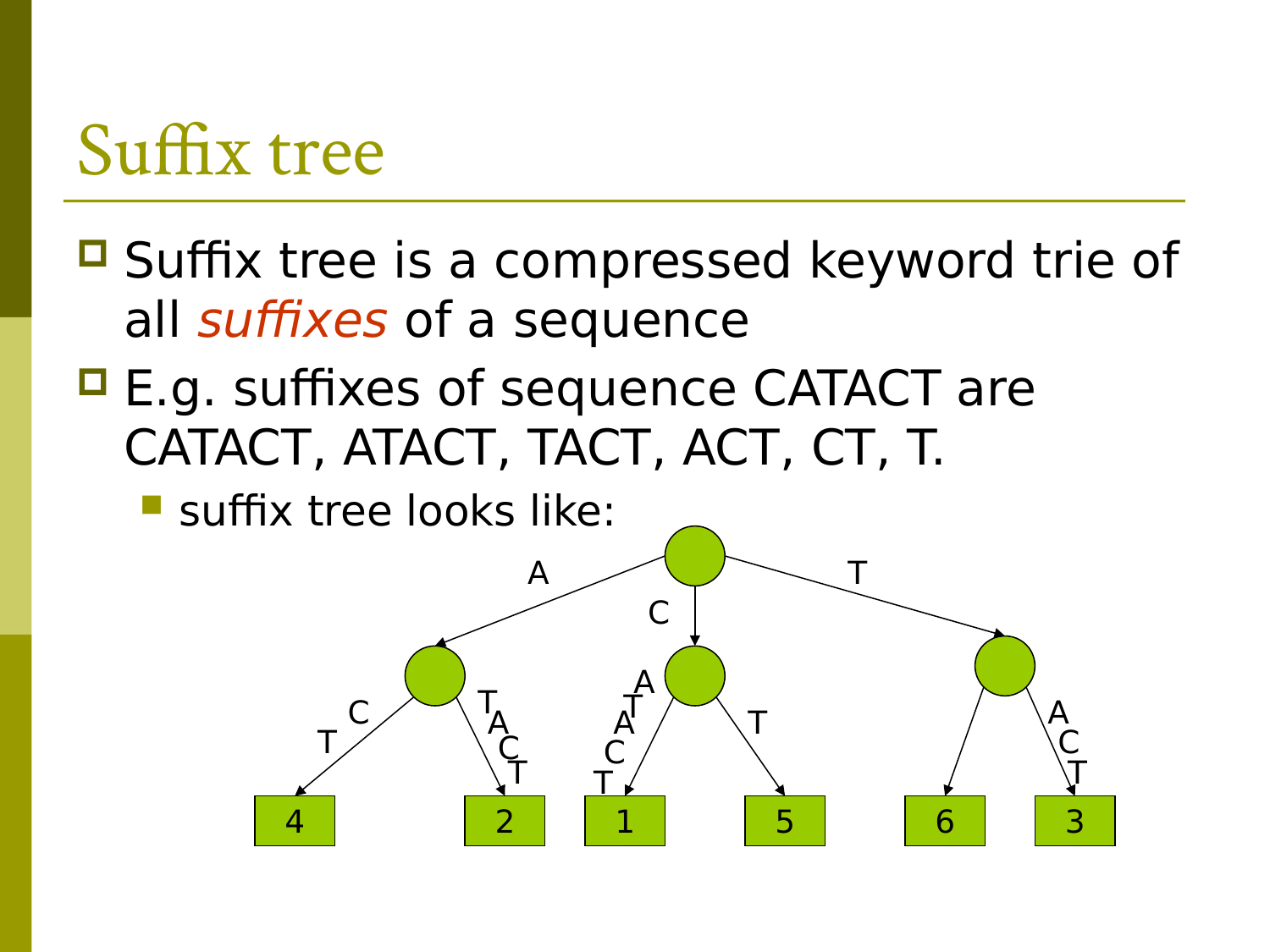

# Suffix tree
Suffix tree is a compressed keyword trie of all suffixes of a sequence
E.g. suffixes of sequence CATACT are CATACT, ATACT, TACT, ACT, CT, T.
suffix tree looks like:

A
T
C

A
T
T
C
A
A
A
T
T
C
C
C
T
T
T
4
2
1
5
6
3